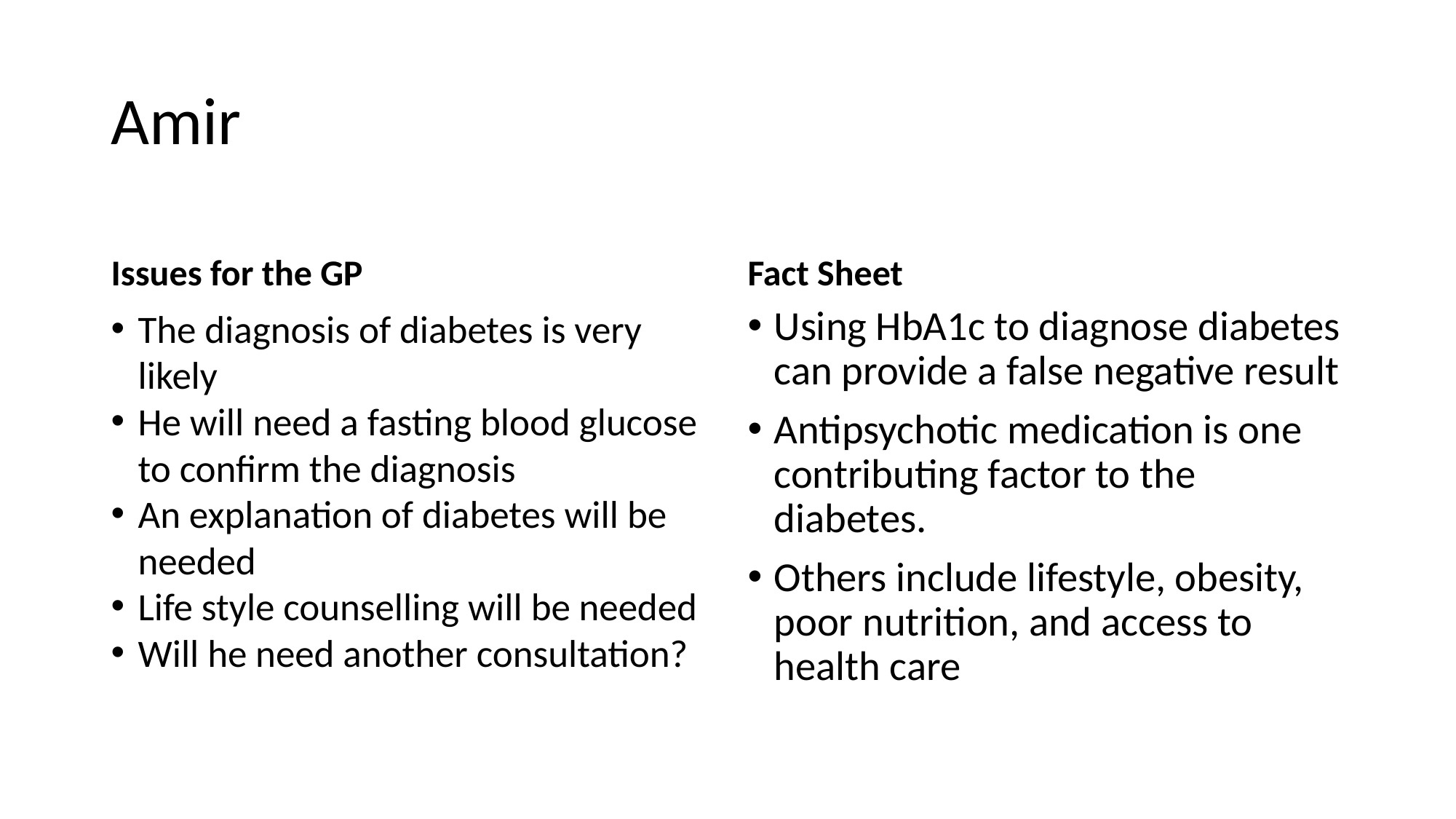

# Amir
Issues for the GP
Fact Sheet
The diagnosis of diabetes is very likely
He will need a fasting blood glucose to confirm the diagnosis
An explanation of diabetes will be needed
Life style counselling will be needed
Will he need another consultation?

Using HbA1c to diagnose diabetes can provide a false negative result
Antipsychotic medication is one contributing factor to the diabetes.
Others include lifestyle, obesity, poor nutrition, and access to health care